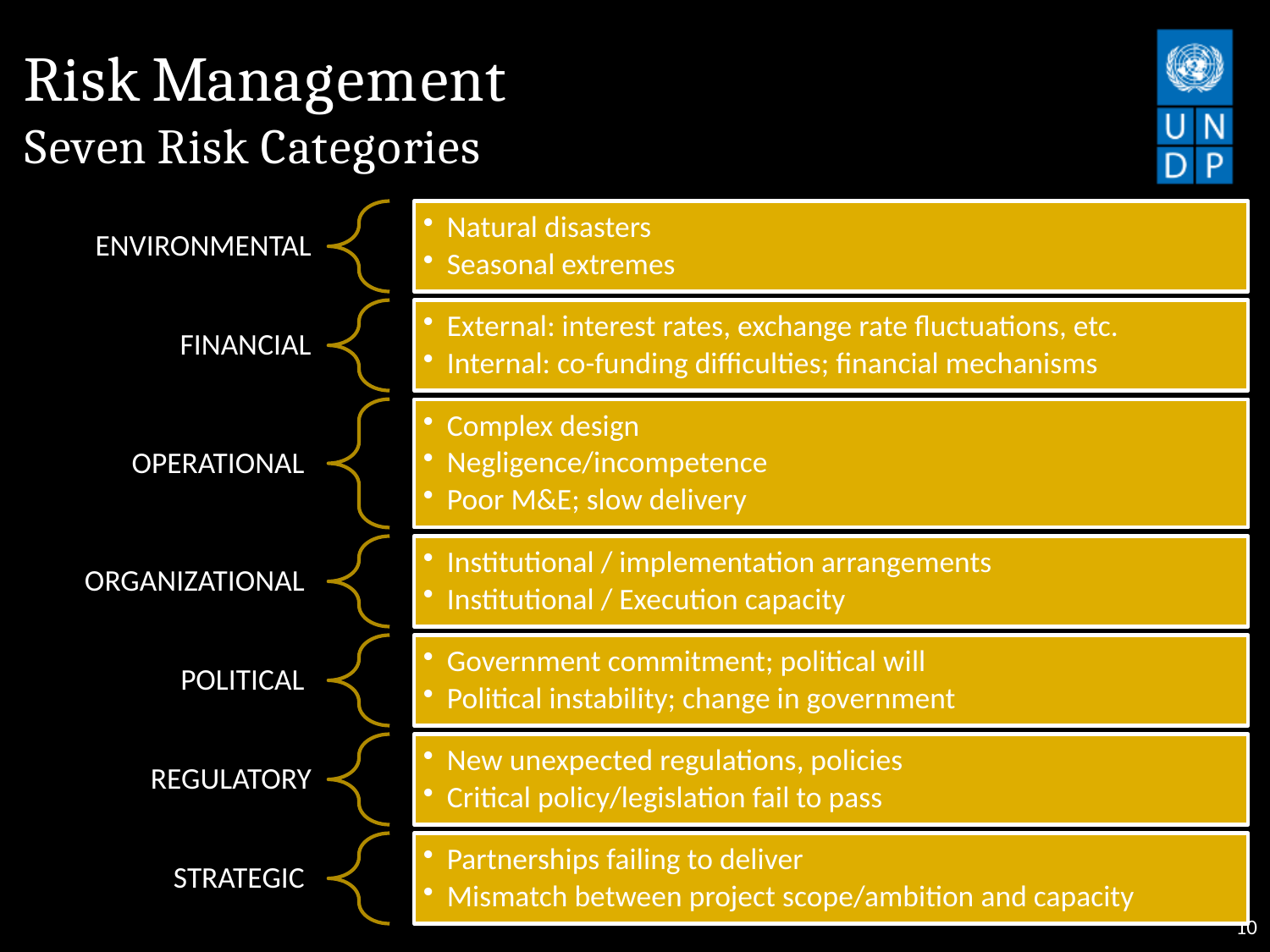

# Risk Management Seven Risk Categories
ENVIRONMENTAL
Natural disasters
Seasonal extremes
FINANCIAL
External: interest rates, exchange rate fluctuations, etc.
Internal: co-funding difficulties; financial mechanisms
OPERATIONAL
Complex design
Negligence/incompetence
Poor M&E; slow delivery
ORGANIZATIONAL
Institutional / implementation arrangements
Institutional / Execution capacity
POLITICAL
Government commitment; political will
Political instability; change in government
REGULATORY
New unexpected regulations, policies
Critical policy/legislation fail to pass
STRATEGIC
Partnerships failing to deliver
Mismatch between project scope/ambition and capacity
10